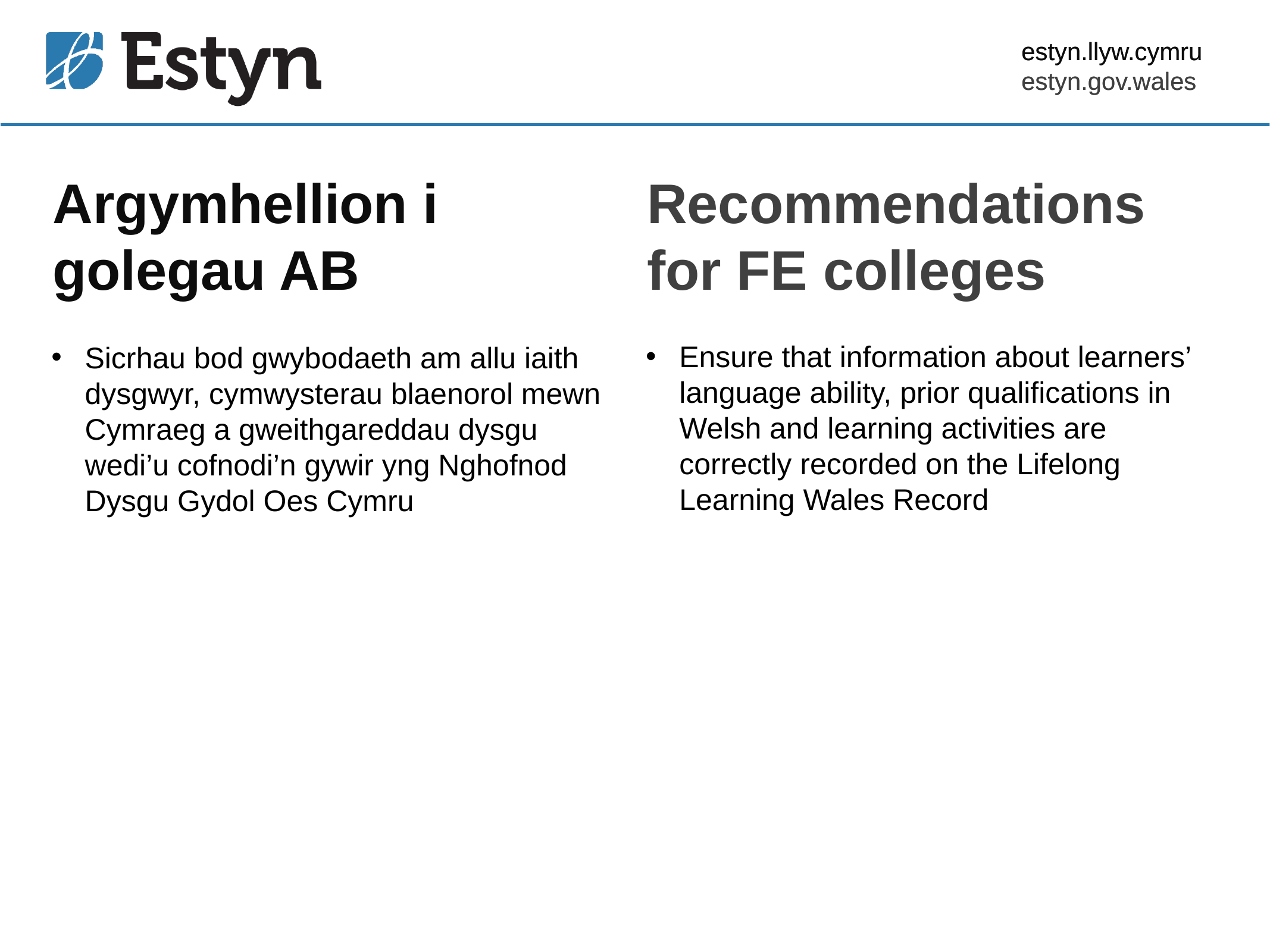

estyn.llyw.cymru
estyn.gov.wales
# Argymhellion i golegau AB
Recommendations for FE colleges
Ensure that information about learners’ language ability, prior qualifications in Welsh and learning activities are correctly recorded on the Lifelong Learning Wales Record

Sicrhau bod gwybodaeth am allu iaith dysgwyr, cymwysterau blaenorol mewn Cymraeg a gweithgareddau dysgu wedi’u cofnodi’n gywir yng Nghofnod Dysgu Gydol Oes Cymru